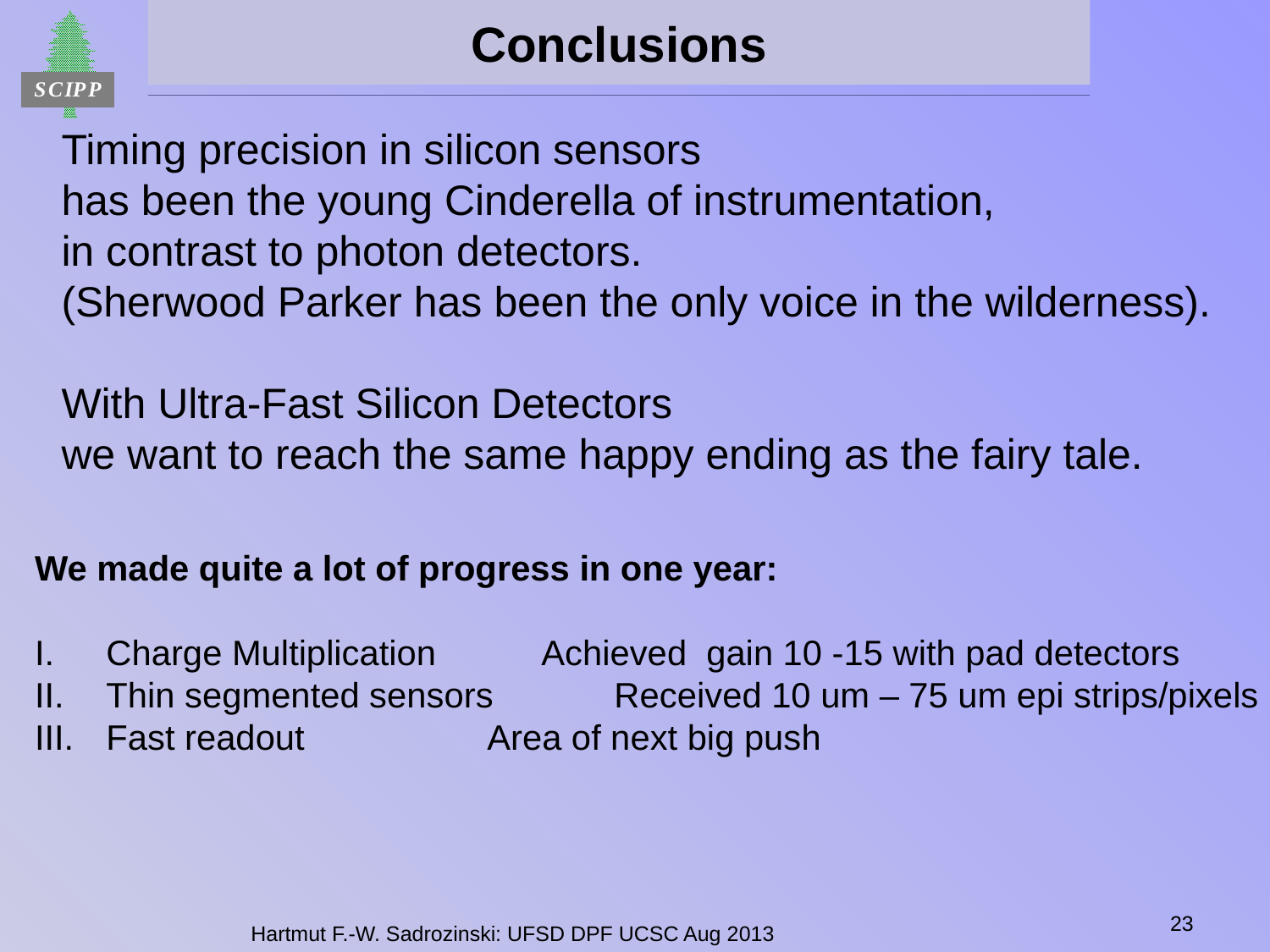

# Conclusions
Timing precision in silicon sensors
has been the young Cinderella of instrumentation,
in contrast to photon detectors.
(Sherwood Parker has been the only voice in the wilderness).

With Ultra-Fast Silicon Detectors
we want to reach the same happy ending as the fairy tale.

We made quite a lot of progress in one year:

Charge Multiplication           Achieved  gain 10 -15 with pad detectors
Thin segmented sensors	Received 10 um – 75 um epi strips/pixels
Fast readout		Area of next big push
23
Hartmut F.-W. Sadrozinski: UFSD DPF UCSC Aug 2013